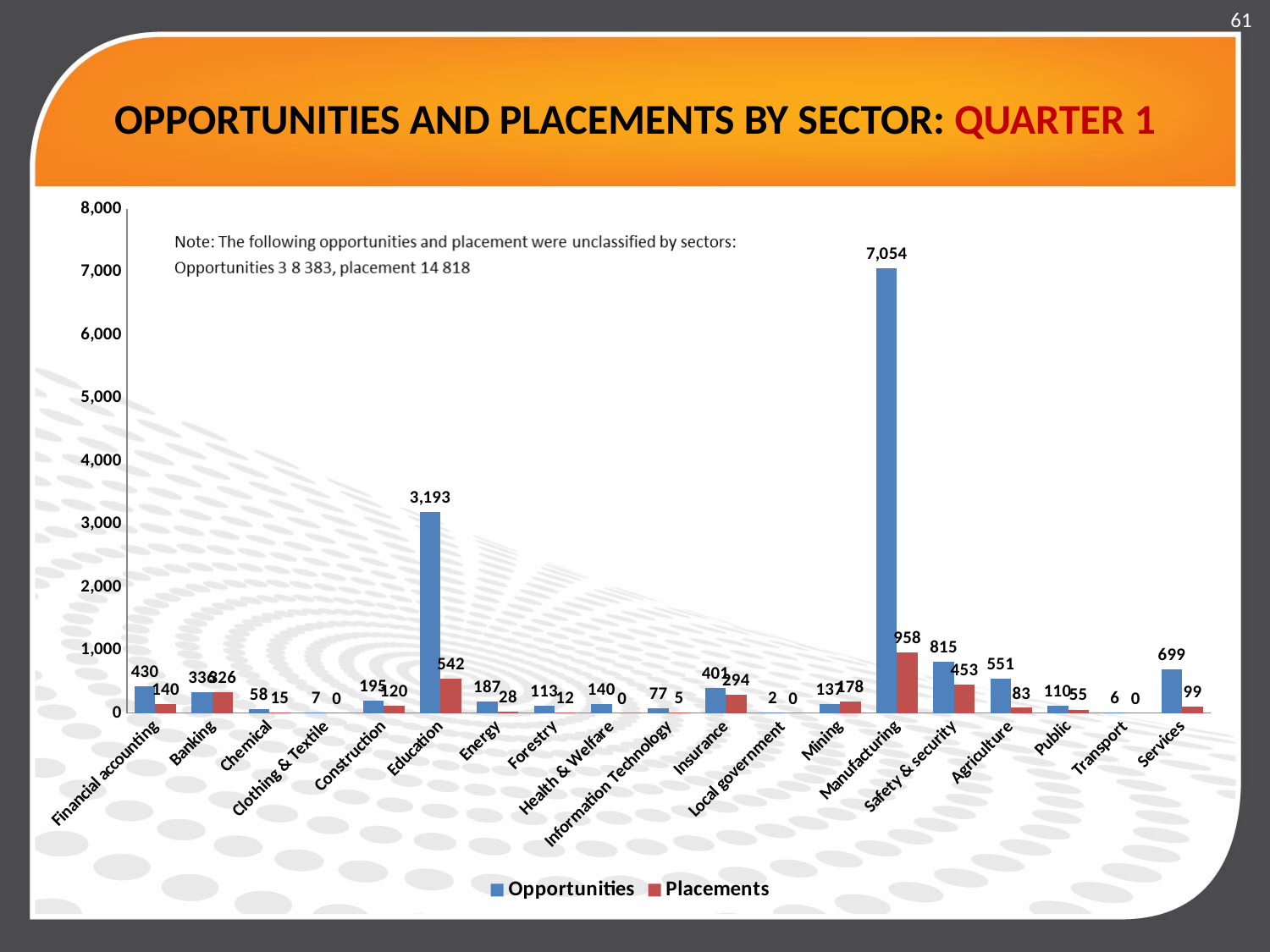

61
# OPPORTUNITIES AND PLACEMENTS BY SECTOR: QUARTER 1

### Chart

| Category | Opportunities | Placements |
|---|---|---|
| Financial accounting | 430.0 | 140.0 |
| Banking | 336.0 | 326.0 |
| Chemical | 58.0 | 15.0 |
| Clothing & Textile | 7.0 | 0.0 |
| Construction | 195.0 | 120.0 |
| Education | 3193.0 | 542.0 |
| Energy | 187.0 | 28.0 |
| Forestry | 113.0 | 12.0 |
| Health & Welfare | 140.0 | 0.0 |
| Information Technology | 77.0 | 5.0 |
| Insurance | 401.0 | 294.0 |
| Local government | 2.0 | 0.0 |
| Mining | 137.0 | 178.0 |
| Manufacturing | 7054.0 | 958.0 |
| Safety & security | 815.0 | 453.0 |
| Agriculture | 551.0 | 83.0 |
| Public | 110.0 | 55.0 |
| Transport | 6.0 | 0.0 |
| Services | 699.0 | 99.0 |